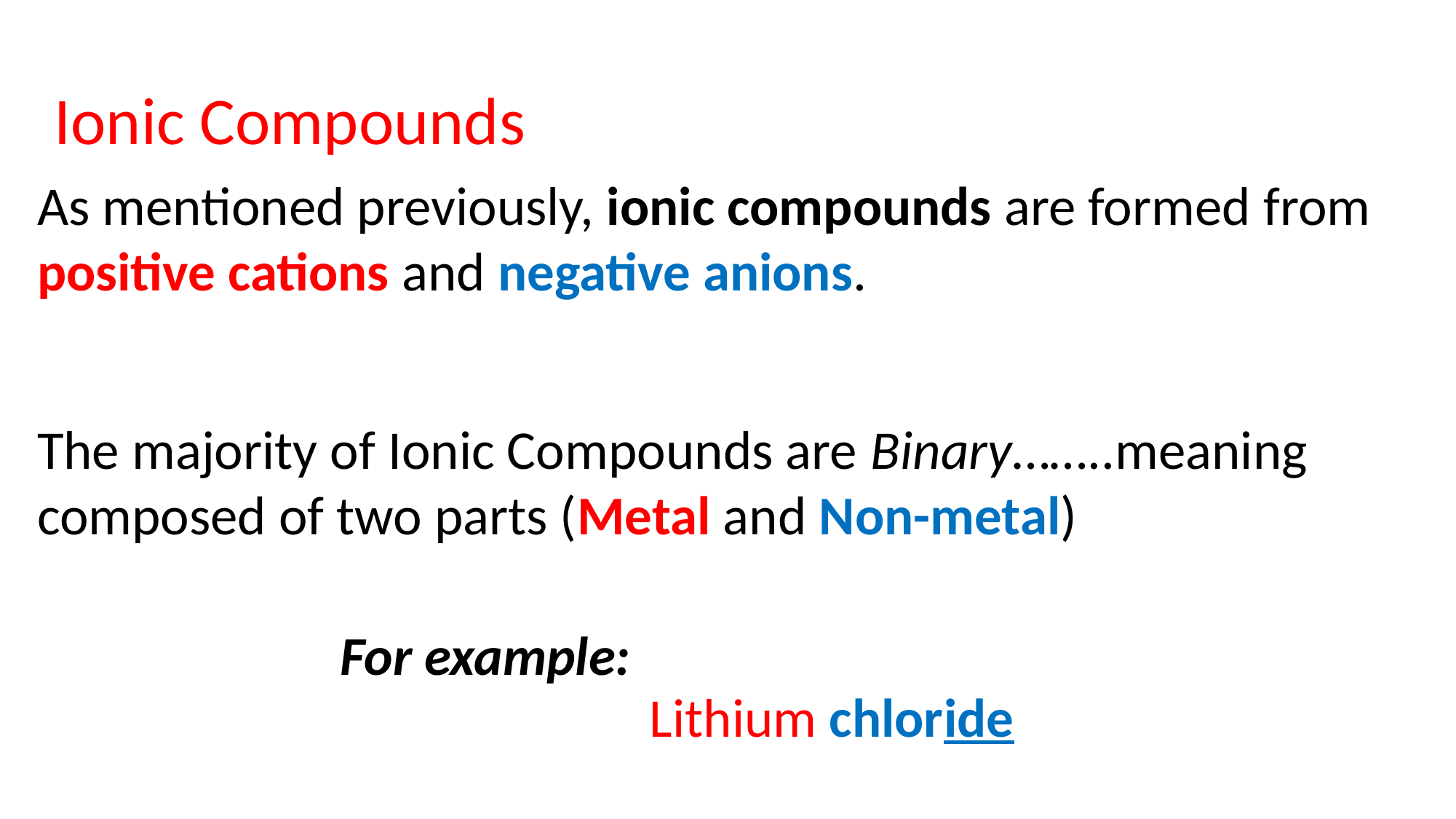

# Ionic Compounds
As mentioned previously, ionic compounds are formed from positive cations and negative anions.
The majority of Ionic Compounds are Binary……..meaning composed of two parts (Metal and Non-metal)
For example:
Lithium chloride